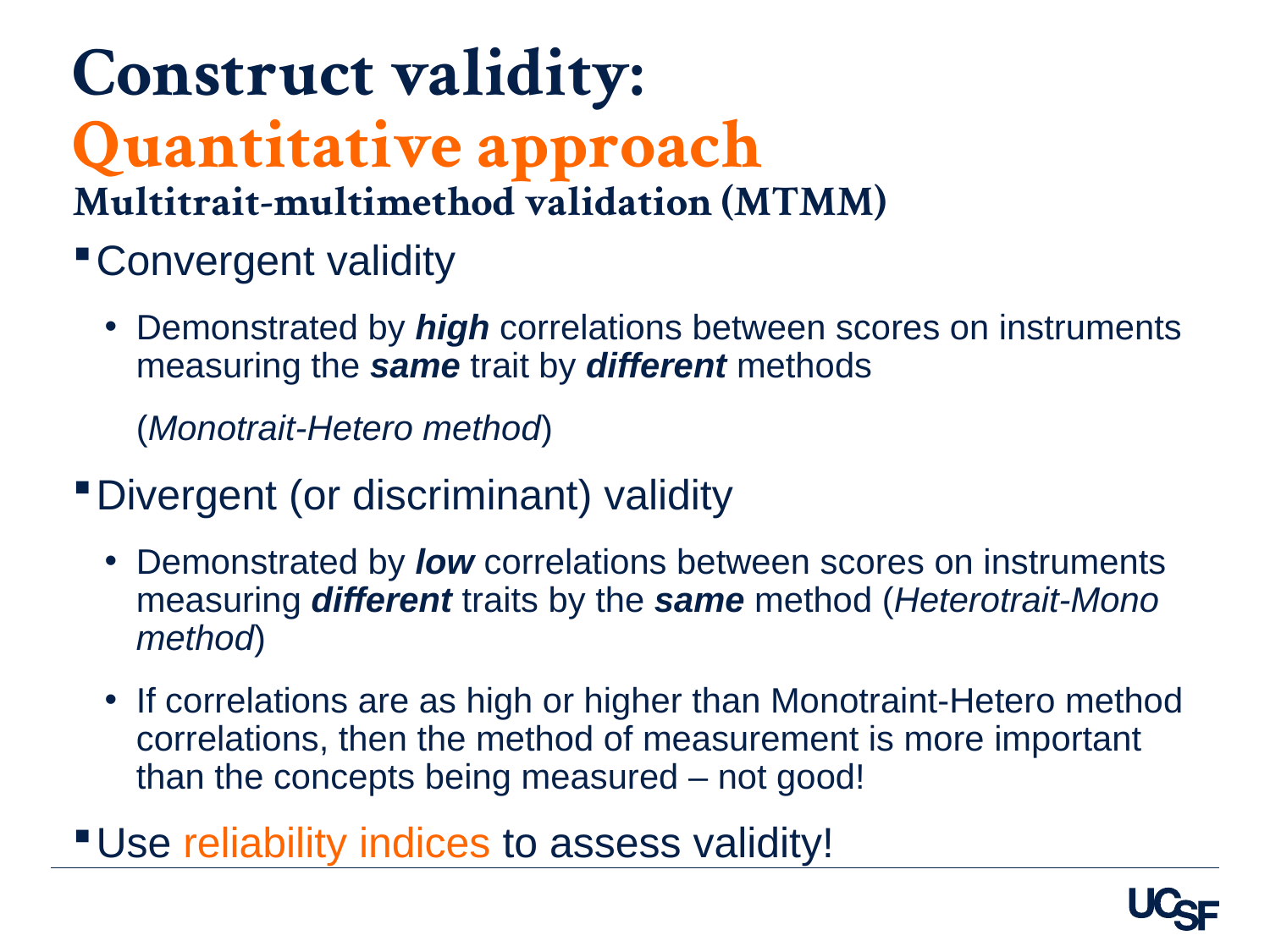

# Construct validity: Quantitative approach Multitrait-multimethod validation (MTMM)
Convergent validity
Demonstrated by high correlations between scores on instruments measuring the same trait by different methods
	(Monotrait-Hetero method)
Divergent (or discriminant) validity
Demonstrated by low correlations between scores on instruments measuring different traits by the same method (Heterotrait-Mono method)
If correlations are as high or higher than Monotraint-Hetero method correlations, then the method of measurement is more important than the concepts being measured – not good!
Use reliability indices to assess validity!